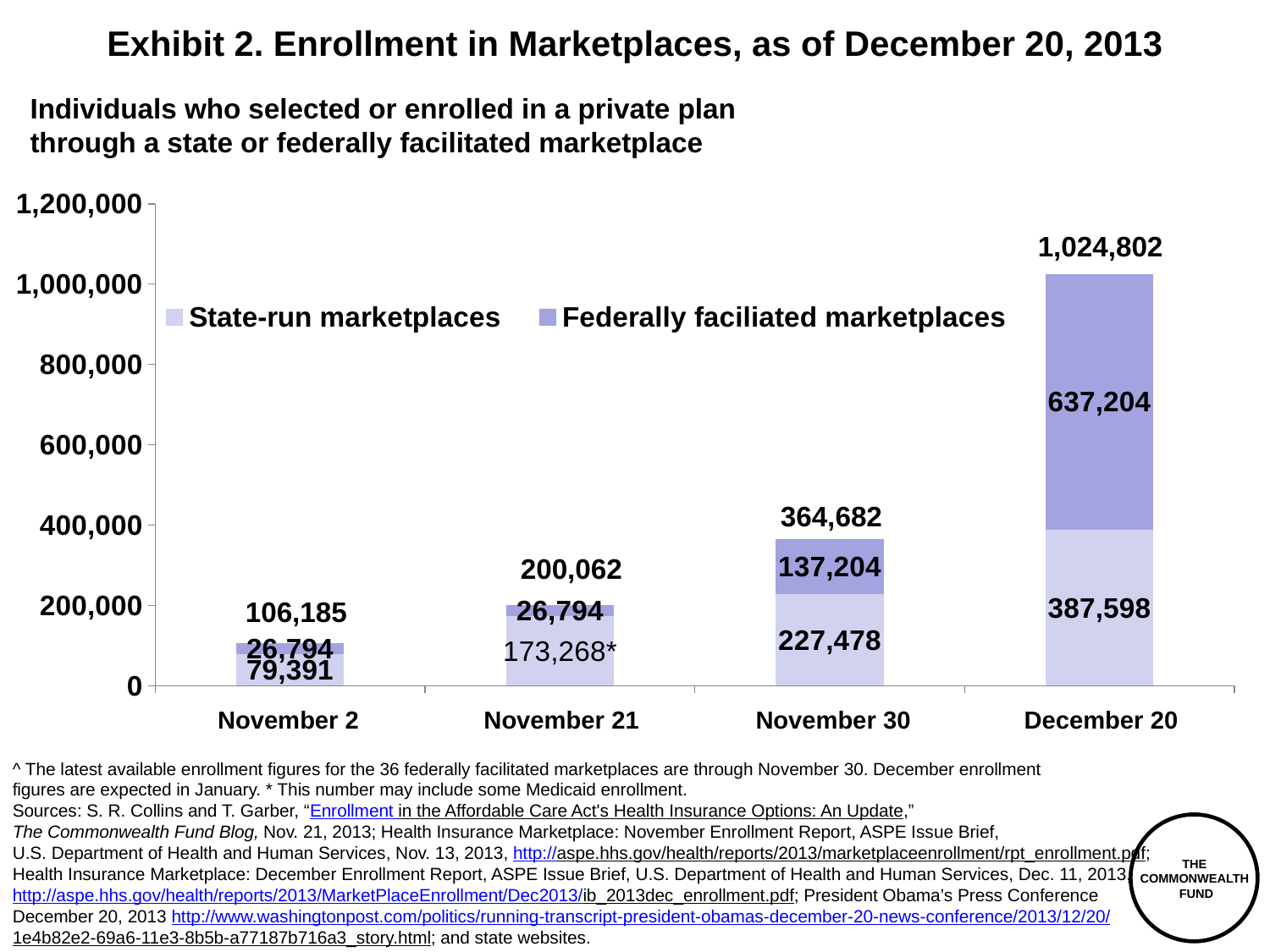

# Exhibit 2. Enrollment in Marketplaces, as of December 20, 2013
Individuals who selected or enrolled in a private plan through a state or federally facilitated marketplace

### Chart

| Category | State-run marketplaces | Federally faciliated marketplaces |
|---|---|---|
| November 2nd | 79391.0 | 26794.0 |
| November 21st | 173268.0 | 26794.0 |
| November 30th | 227478.0 | 137204.0 |
| December 20th | 387598.0 | 637204.0 |
1,024,802
364,682
200,062
106,185
November 2
December 20
November 21
November 30
^ The latest available enrollment figures for the 36 federally facilitated marketplaces are through November 30. December enrollment
figures are expected in January. * This number may include some Medicaid enrollment.
Sources: S. R. Collins and T. Garber, “Enrollment in the Affordable Care Act's Health Insurance Options: An Update,”
The Commonwealth Fund Blog, Nov. 21, 2013; Health Insurance Marketplace: November Enrollment Report, ASPE Issue Brief,
U.S. Department of Health and Human Services, Nov. 13, 2013, http://aspe.hhs.gov/health/reports/2013/marketplaceenrollment/rpt_enrollment.pdf;
Health Insurance Marketplace: December Enrollment Report, ASPE Issue Brief, U.S. Department of Health and Human Services, Dec. 11, 2013, http://aspe.hhs.gov/health/reports/2013/MarketPlaceEnrollment/Dec2013/ib_2013dec_enrollment.pdf; President Obama’s Press Conference
December 20, 2013 http://www.washingtonpost.com/politics/running-transcript-president-obamas-december-20-news-conference/2013/12/20/
1e4b82e2-69a6-11e3-8b5b-a77187b716a3_story.html; and state websites.